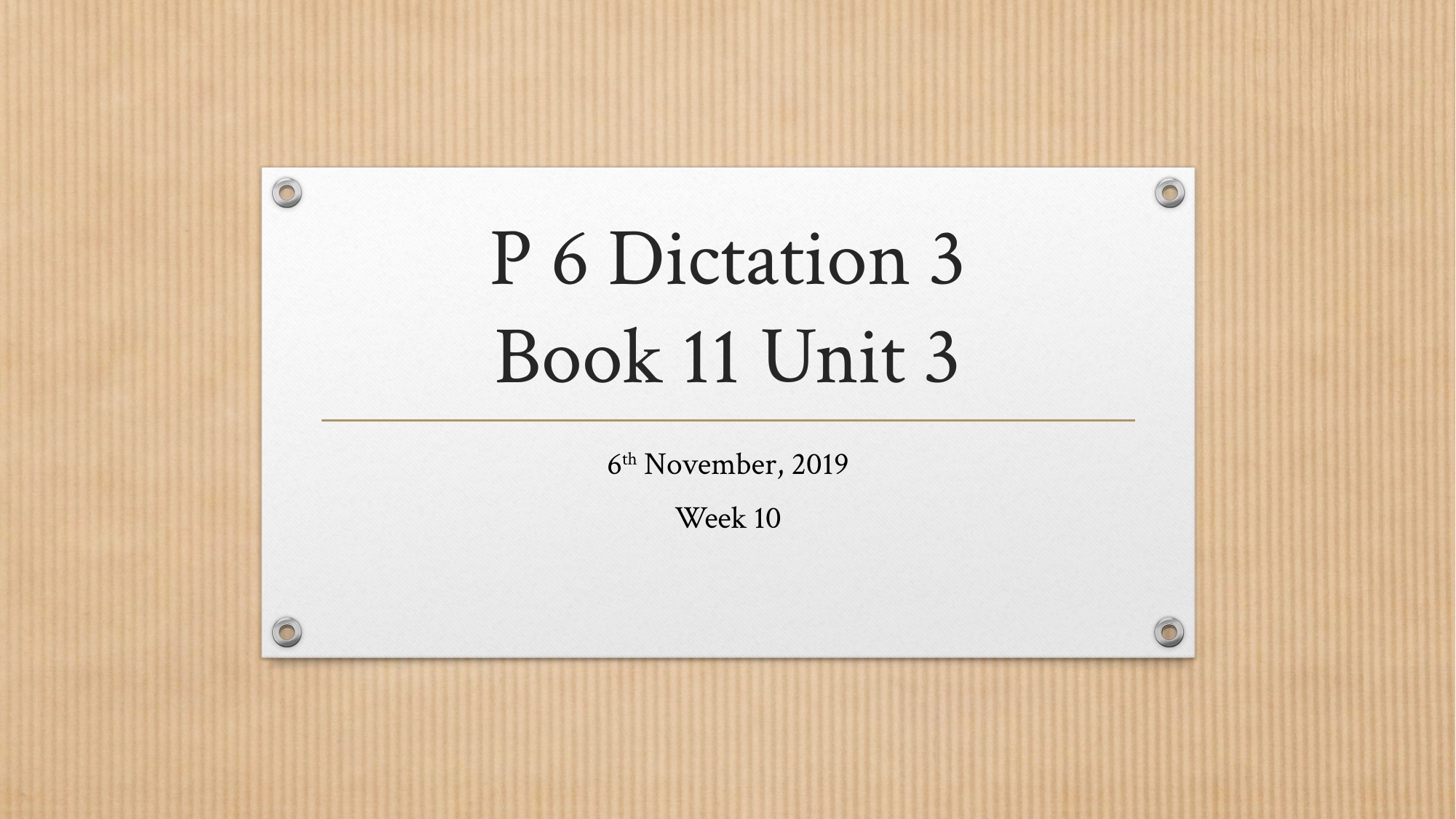

# P 6 Dictation 3 Book 11 Unit 3
6th November, 2019
Week 10